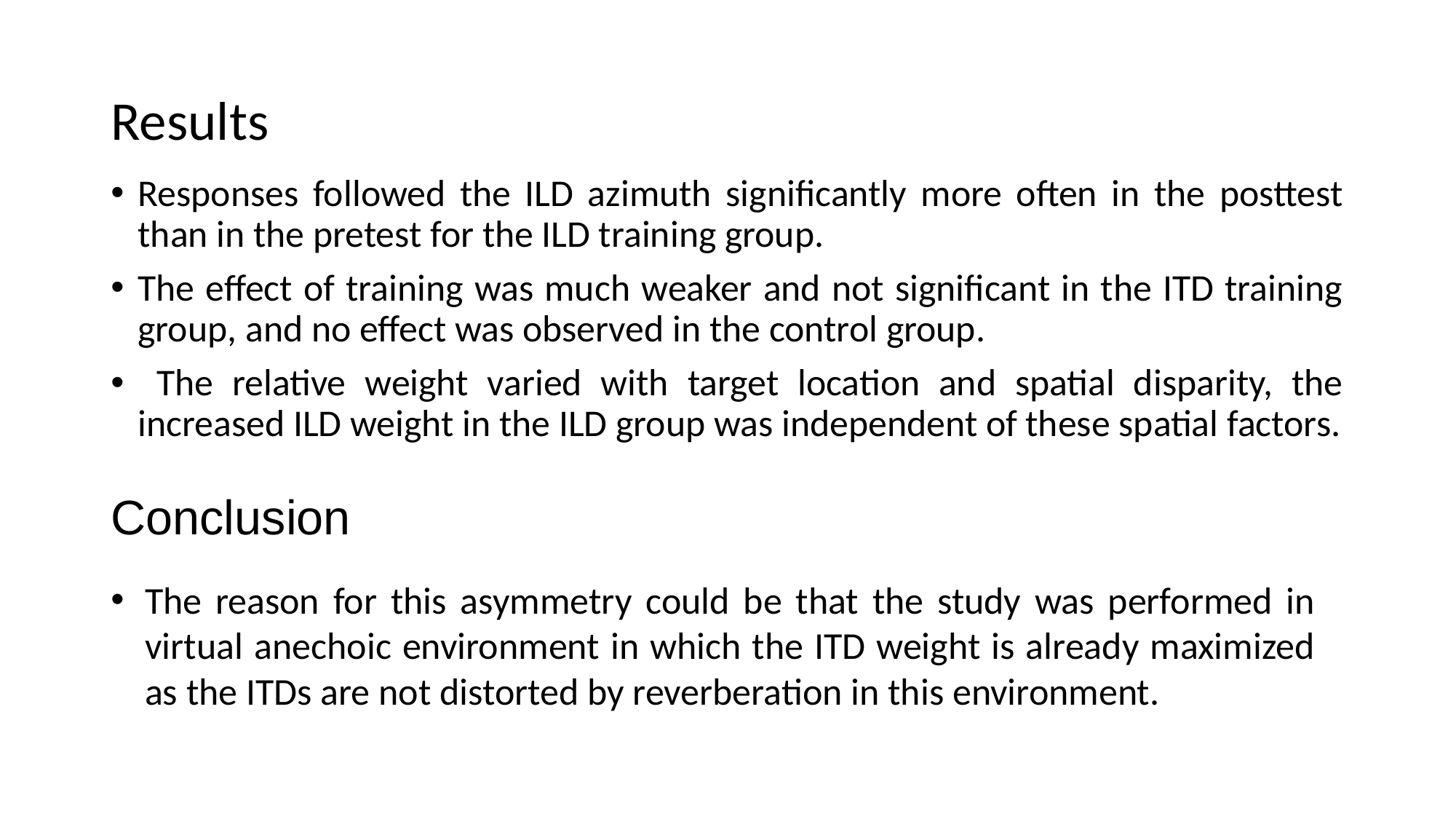

# Results
Responses followed the ILD azimuth significantly more often in the posttest than in the pretest for the ILD training group.
The effect of training was much weaker and not significant in the ITD training group, and no effect was observed in the control group.
 The relative weight varied with target location and spatial disparity, the increased ILD weight in the ILD group was independent of these spatial factors.

Conclusion
The reason for this asymmetry could be that the study was performed in virtual anechoic environment in which the ITD weight is already maximized as the ITDs are not distorted by reverberation in this environment.